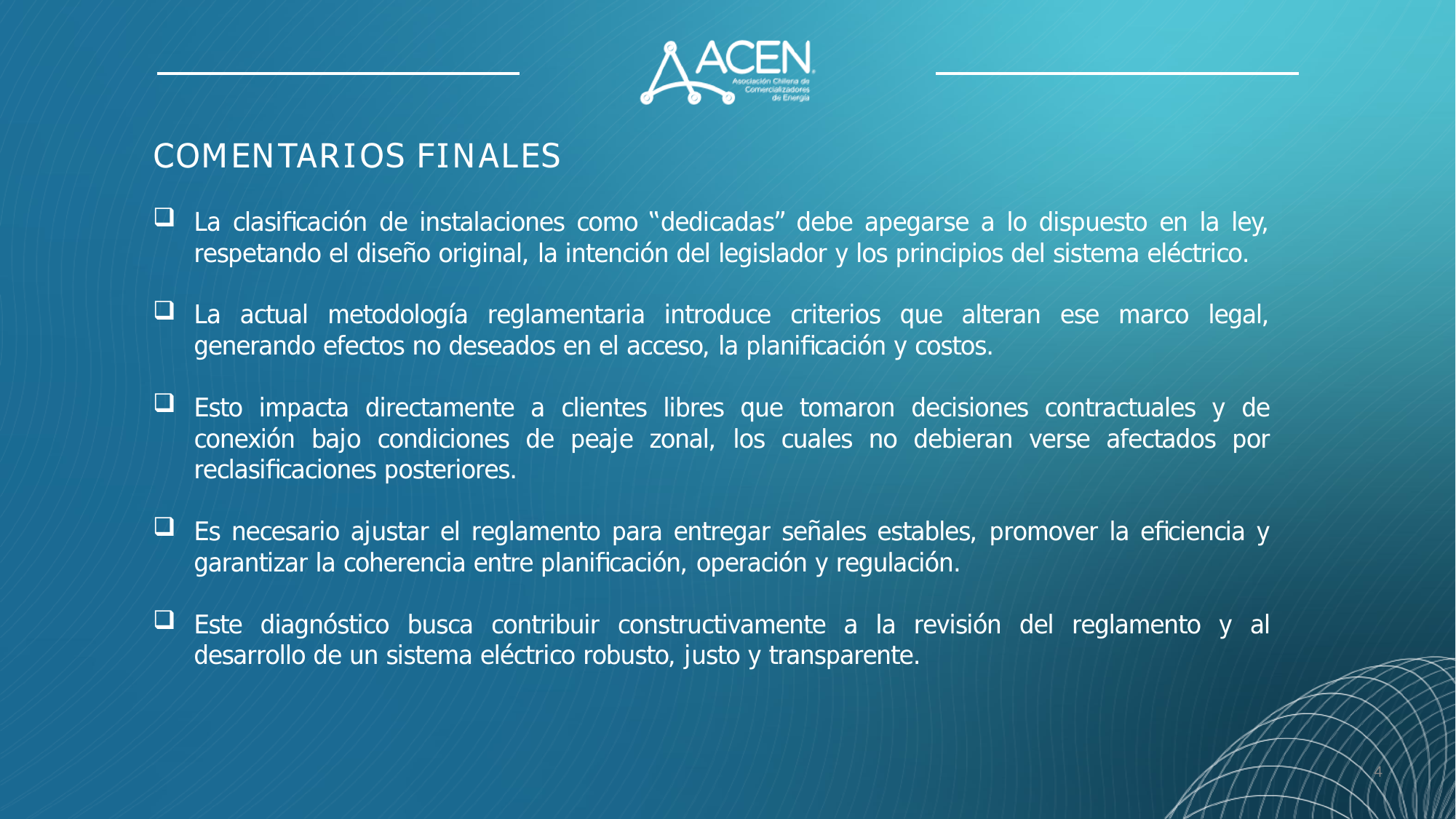

COMENTARIOS FINALES
La clasificación de instalaciones como “dedicadas” debe apegarse a lo dispuesto en la ley, respetando el diseño original, la intención del legislador y los principios del sistema eléctrico.

La actual metodología reglamentaria introduce criterios que alteran ese marco legal, generando efectos no deseados en el acceso, la planificación y costos.

Esto impacta directamente a clientes libres que tomaron decisiones contractuales y de conexión bajo condiciones de peaje zonal, los cuales no debieran verse afectados por reclasificaciones posteriores.

Es necesario ajustar el reglamento para entregar señales estables, promover la eficiencia y garantizar la coherencia entre planificación, operación y regulación.

Este diagnóstico busca contribuir constructivamente a la revisión del reglamento y al desarrollo de un sistema eléctrico robusto, justo y transparente.
4